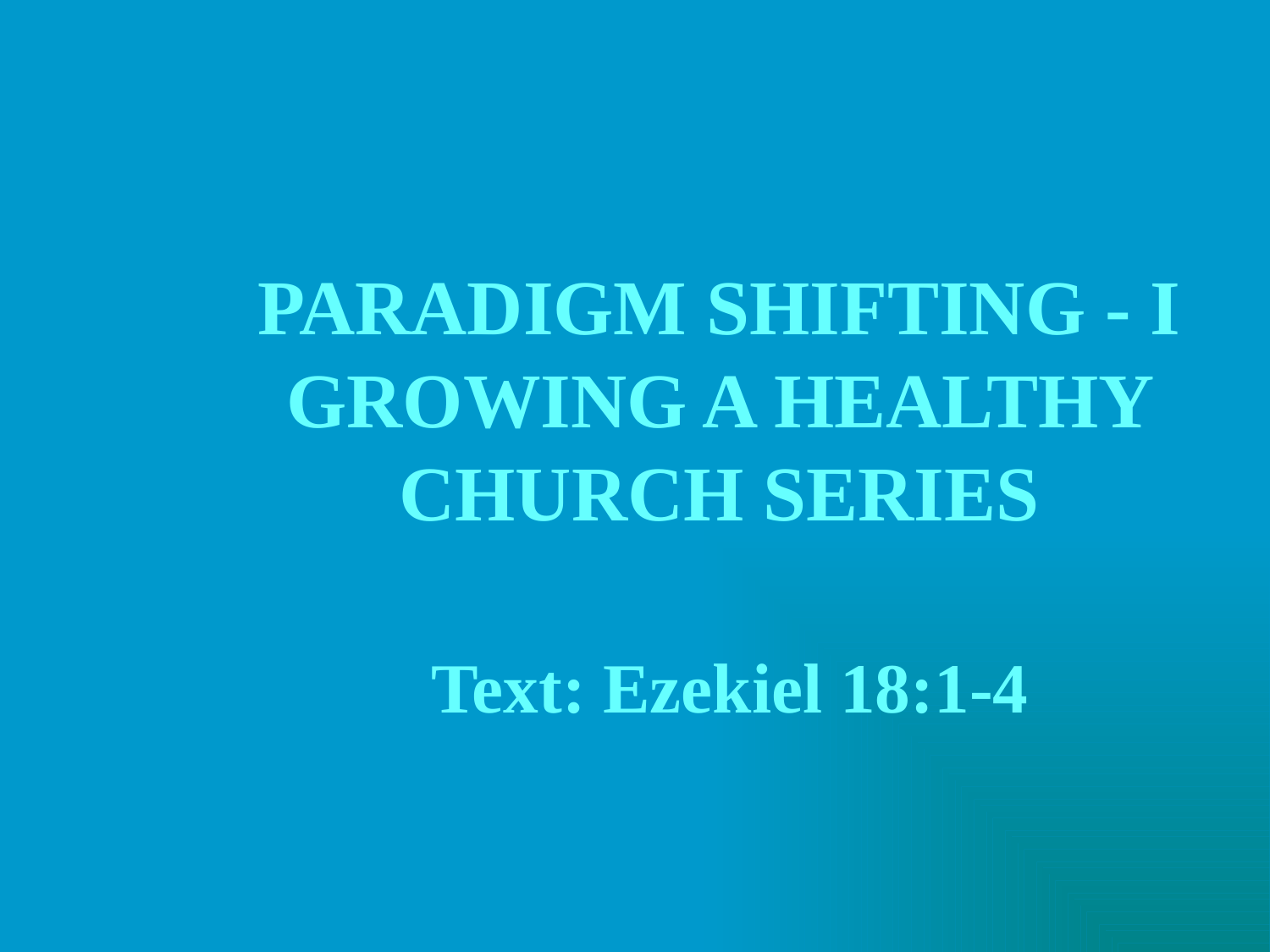

# PARADIGM SHIFTING - I GROWING A HEALTHY CHURCH SERIES
Text: Ezekiel 18:1-4